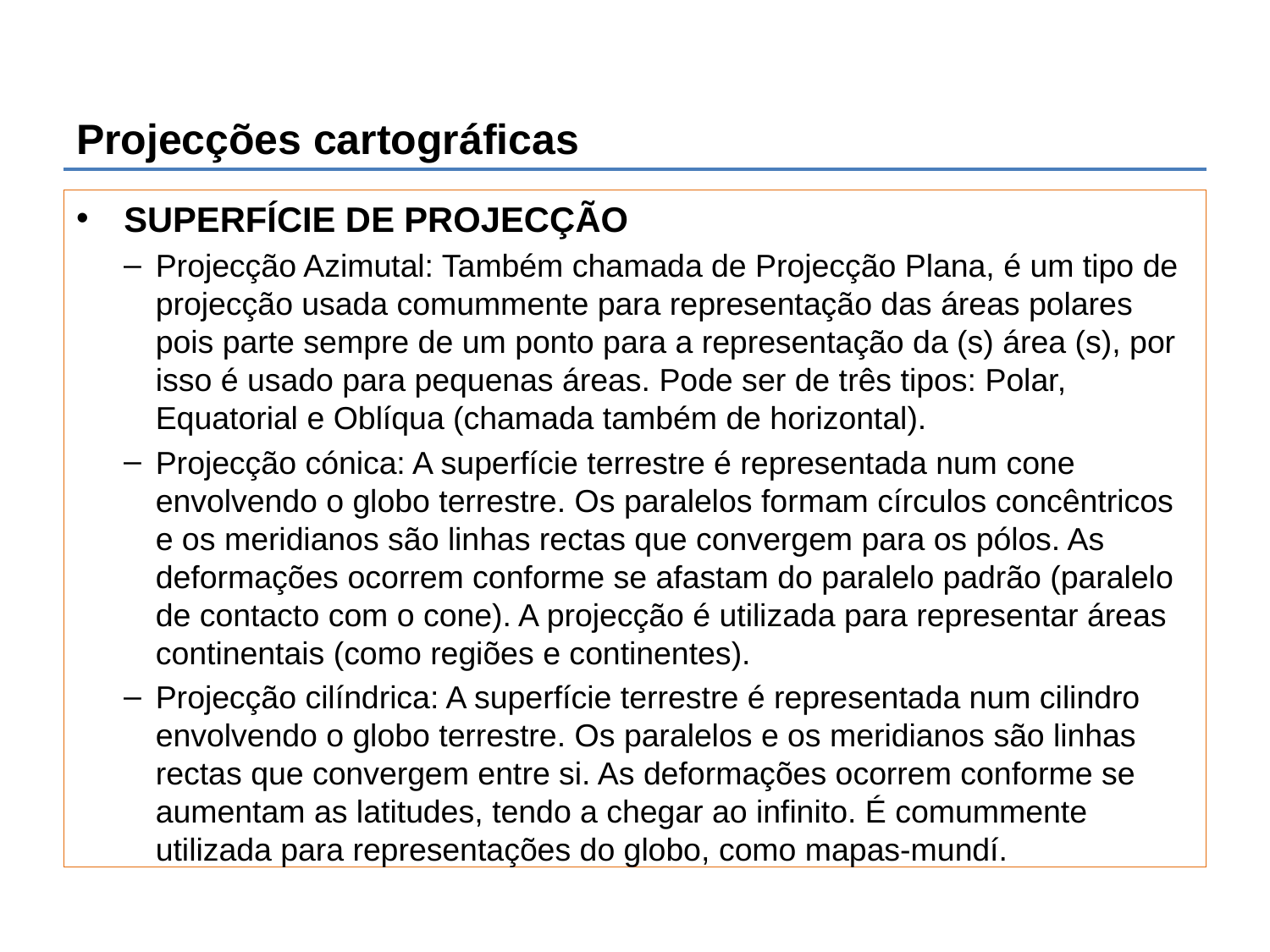

# Projecções cartográficas
SUPERFÍCIE DE PROJECÇÃO
Projecção Azimutal: Também chamada de Projecção Plana, é um tipo de projecção usada comummente para representação das áreas polares pois parte sempre de um ponto para a representação da (s) área (s), por isso é usado para pequenas áreas. Pode ser de três tipos: Polar, Equatorial e Oblíqua (chamada também de horizontal).
Projecção cónica: A superfície terrestre é representada num cone envolvendo o globo terrestre. Os paralelos formam círculos concêntricos e os meridianos são linhas rectas que convergem para os pólos. As deformações ocorrem conforme se afastam do paralelo padrão (paralelo de contacto com o cone). A projecção é utilizada para representar áreas continentais (como regiões e continentes).
Projecção cilíndrica: A superfície terrestre é representada num cilindro envolvendo o globo terrestre. Os paralelos e os meridianos são linhas rectas que convergem entre si. As deformações ocorrem conforme se aumentam as latitudes, tendo a chegar ao infinito. É comummente utilizada para representações do globo, como mapas-mundí.